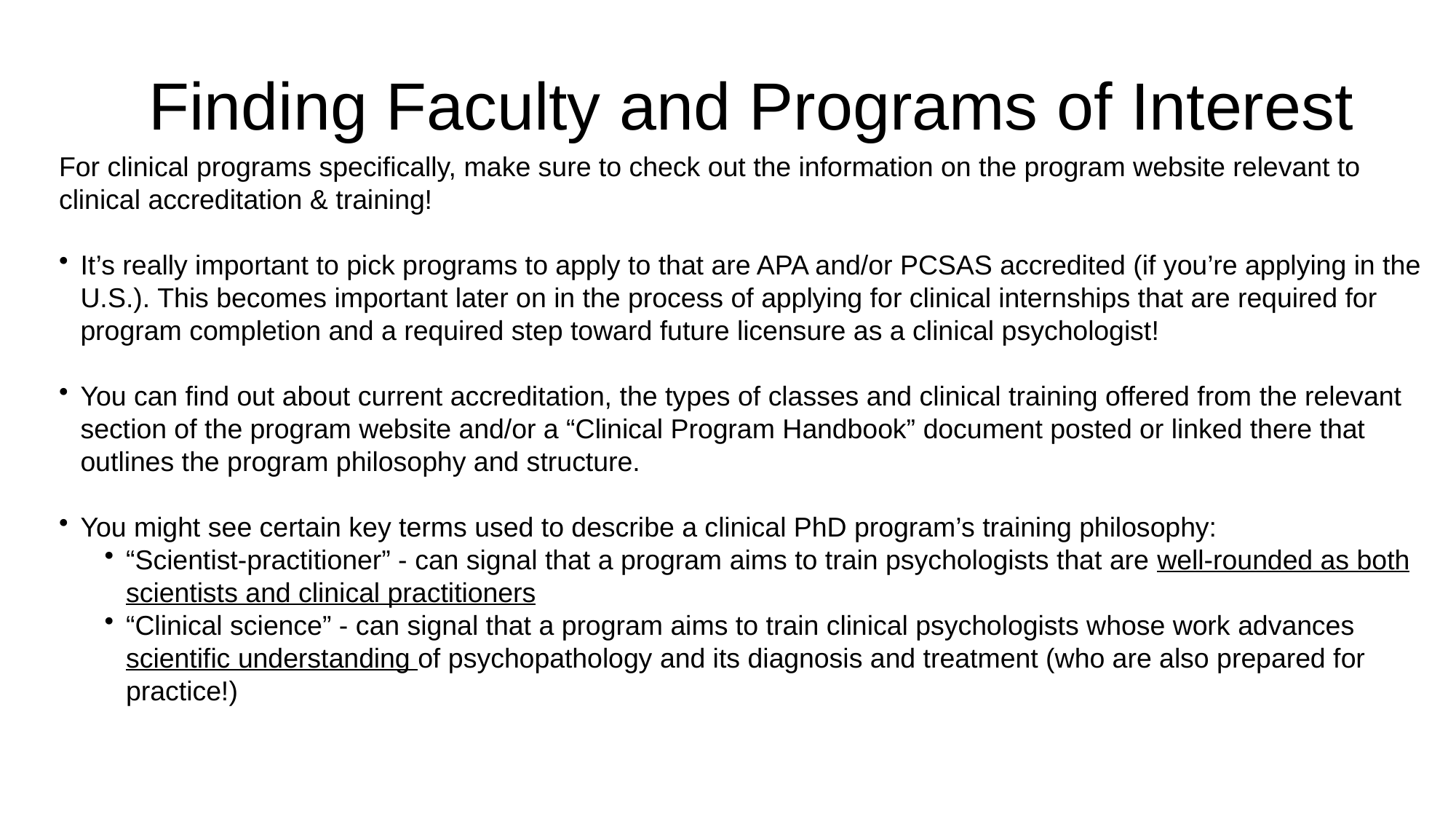

Finding Faculty and Programs of Interest
For clinical programs specifically, make sure to check out the information on the program website relevant to clinical accreditation & training!

It’s really important to pick programs to apply to that are APA and/or PCSAS accredited (if you’re applying in the U.S.). This becomes important later on in the process of applying for clinical internships that are required for program completion and a required step toward future licensure as a clinical psychologist!

You can find out about current accreditation, the types of classes and clinical training offered from the relevant section of the program website and/or a “Clinical Program Handbook” document posted or linked there that outlines the program philosophy and structure.

You might see certain key terms used to describe a clinical PhD program’s training philosophy:
“Scientist-practitioner” - can signal that a program aims to train psychologists that are well-rounded as both scientists and clinical practitioners
“Clinical science” - can signal that a program aims to train clinical psychologists whose work advances scientific understanding of psychopathology and its diagnosis and treatment (who are also prepared for practice!)